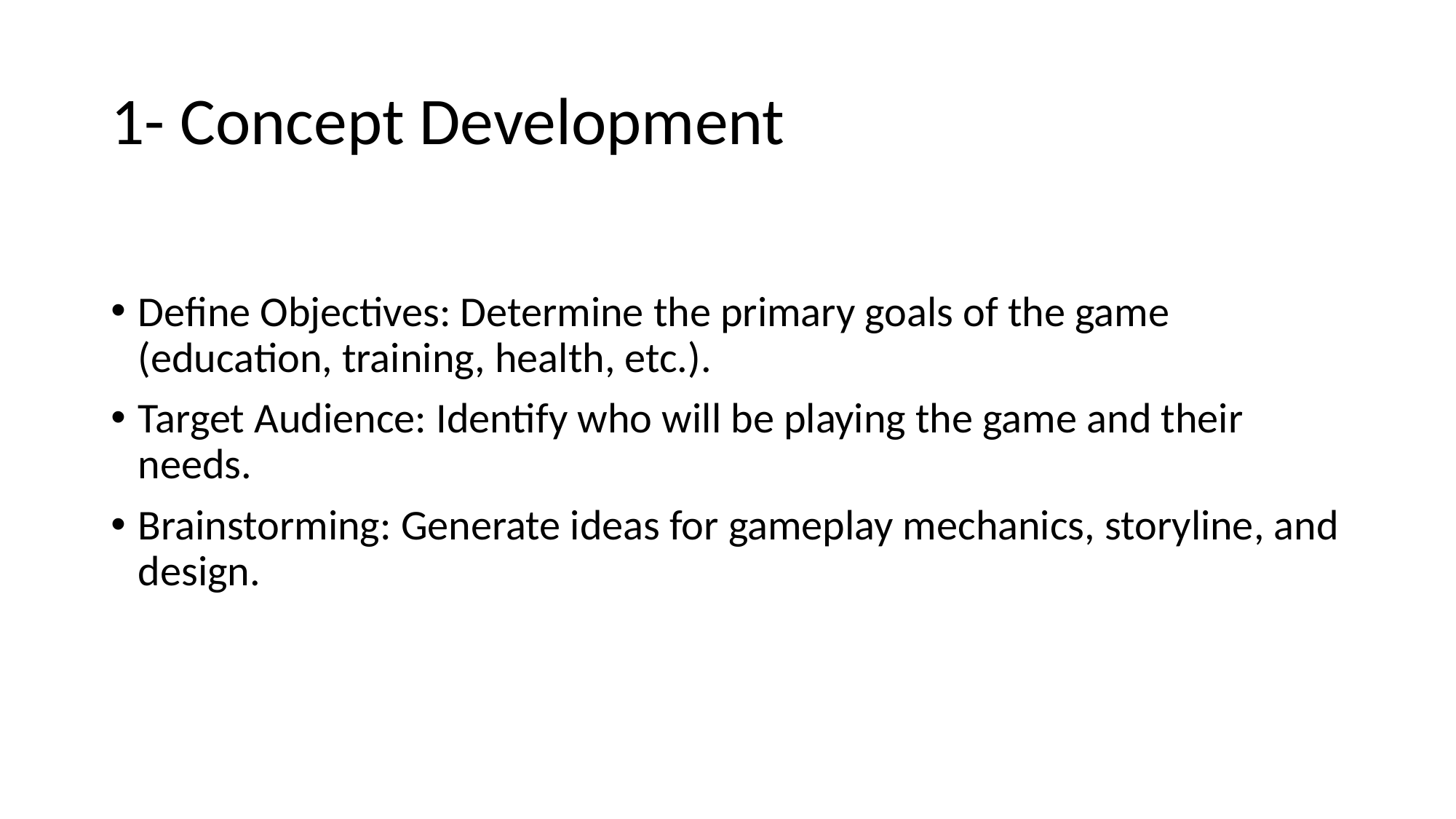

# 1- Concept Development

Define Objectives: Determine the primary goals of the game (education, training, health, etc.).
Target Audience: Identify who will be playing the game and their needs.
Brainstorming: Generate ideas for gameplay mechanics, storyline, and design.